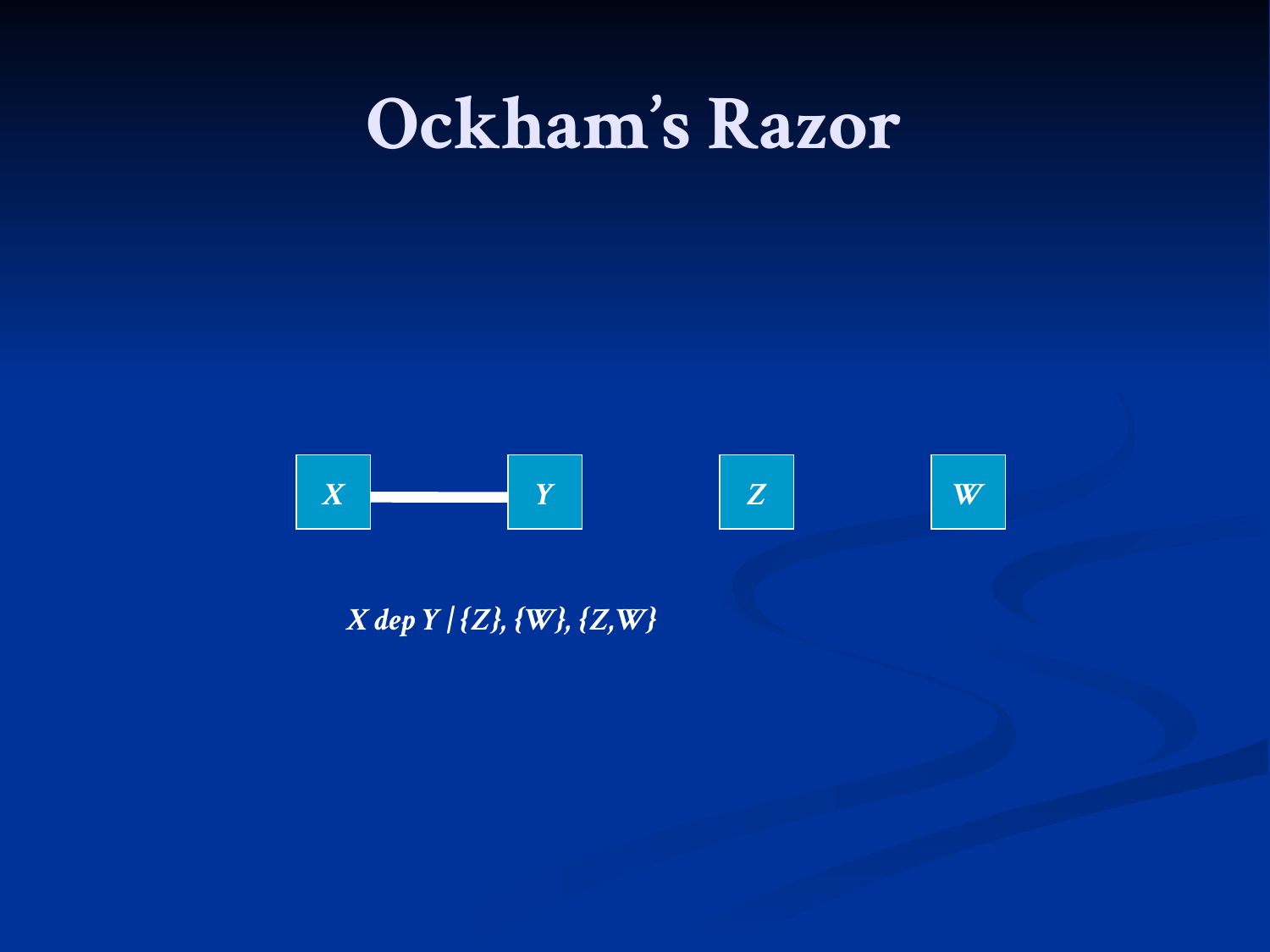

# Ockham’s Razor
X
Y
Z
W

X dep Y | {Z}, {W}, {Z,W}